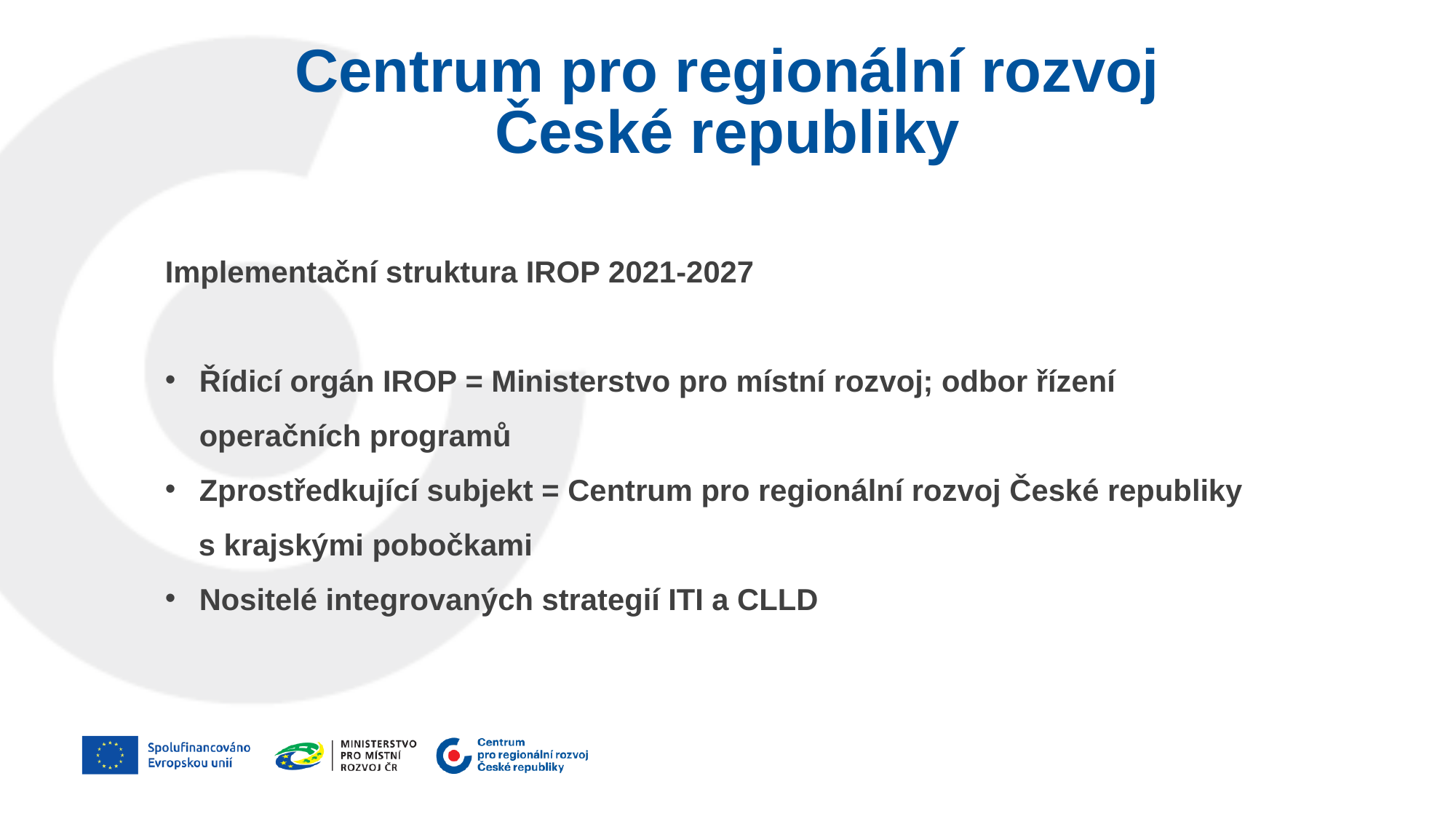

Centrum pro regionální rozvoj České republiky
Implementační struktura IROP 2021-2027

Řídicí orgán IROP = Ministerstvo pro místní rozvoj; odbor řízení operačních programů​
Zprostředkující subjekt = Centrum pro regionální rozvoj České republiky
    s krajskými pobočkami​
Nositelé integrovaných strategií ITI a CLLD